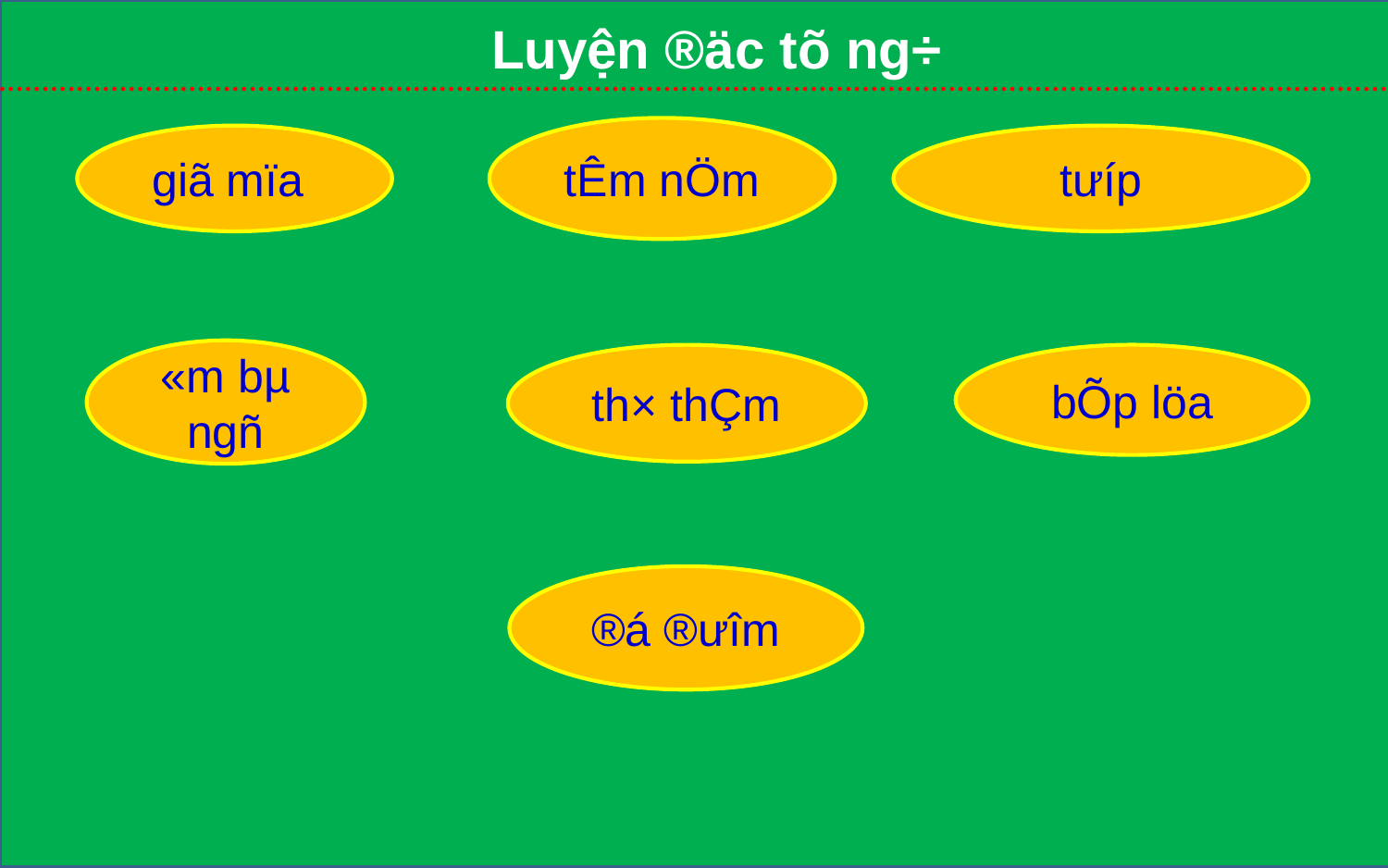

Luyện ®äc tõ ng÷

tÊm nÖm
giã mïa
tưíp
«m bµ ngñ
th× thÇm
bÕp löa
®á ®ưîm